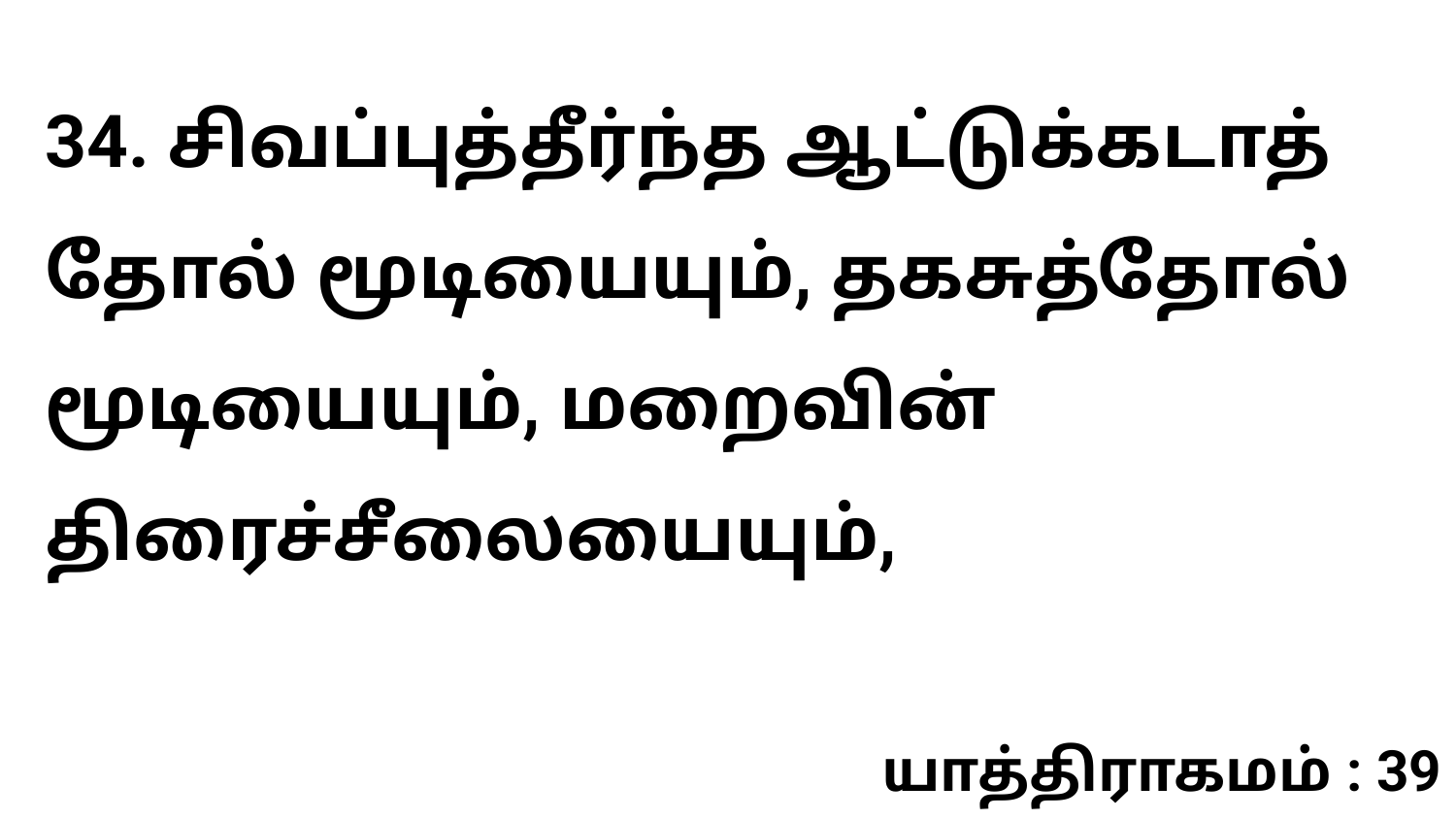

34. சிவப்புத்தீர்ந்த ஆட்டுக்கடாத் தோல் மூடியையும், தகசுத்தோல் மூடியையும், மறைவின் திரைச்சீலையையும்,
யாத்திராகமம் : 39